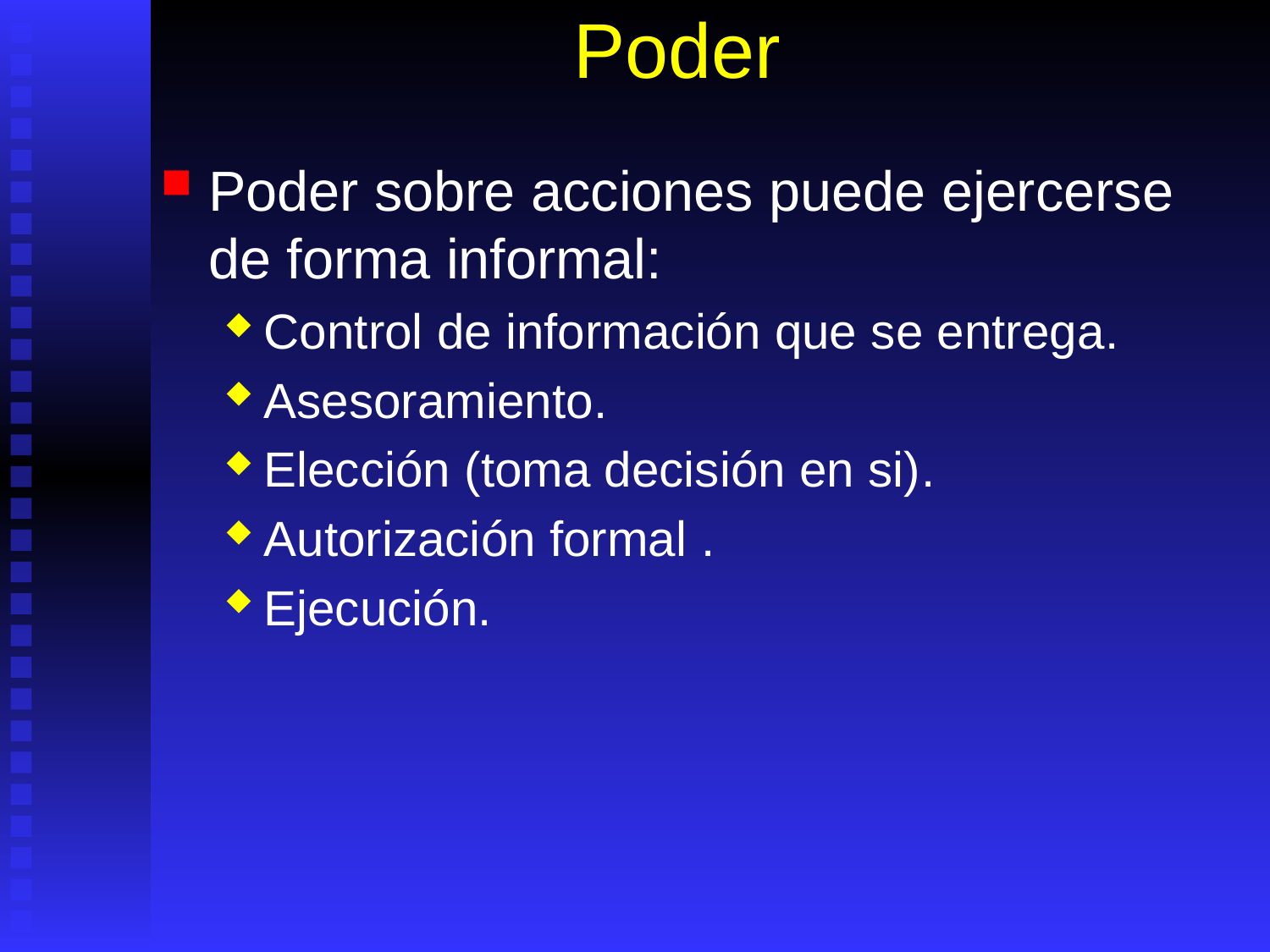

# Poder
Poder sobre acciones puede ejercerse de forma informal:
Control de información que se entrega.
Asesoramiento.
Elección (toma decisión en si).
Autorización formal .
Ejecución.